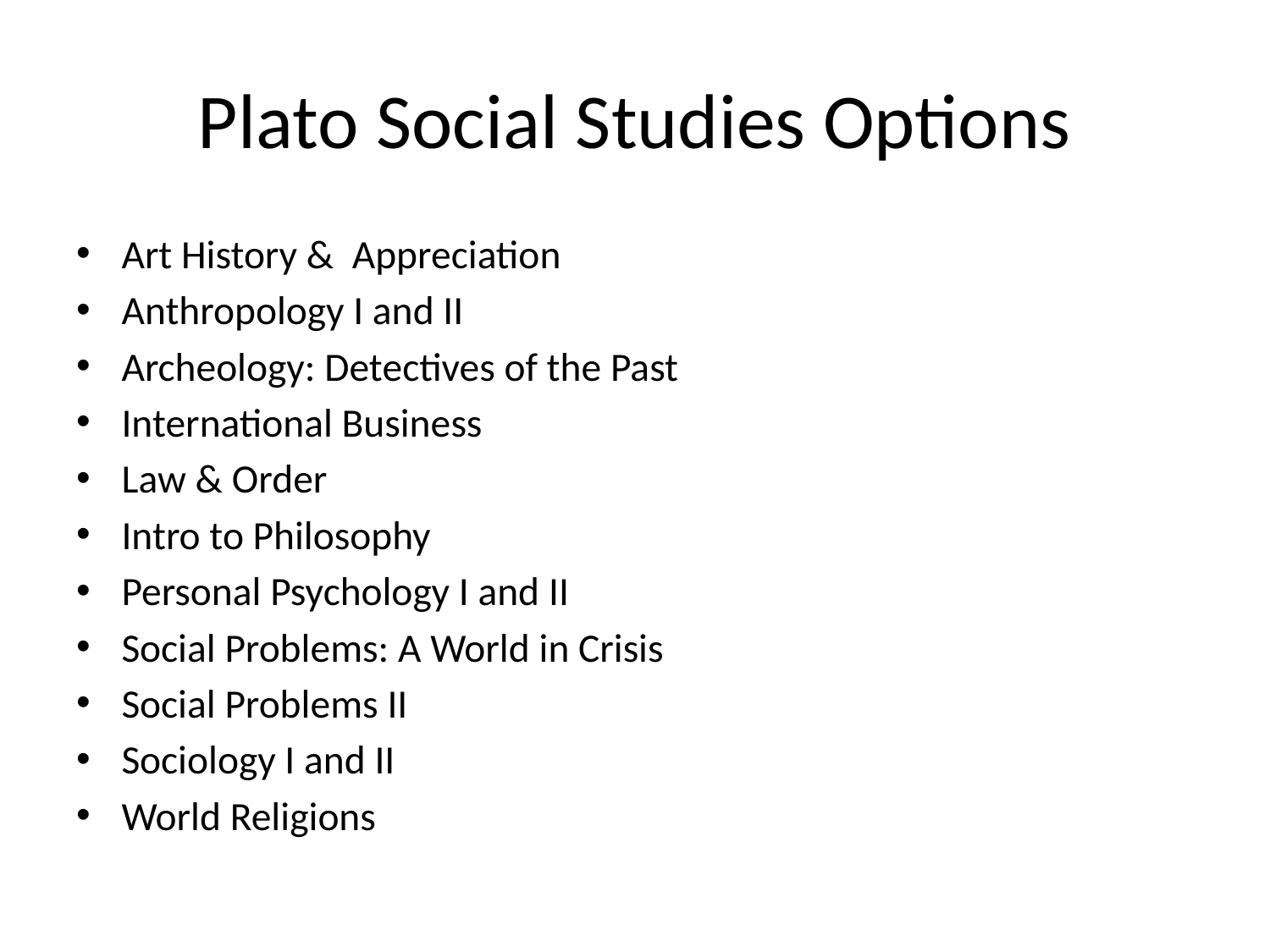

# Plato Social Studies Options
Art History &  Appreciation
Anthropology I and II
Archeology: Detectives of the Past
International Business
Law & Order
Intro to Philosophy
Personal Psychology I and II
Social Problems: A World in Crisis
Social Problems II
Sociology I and II
World Religions